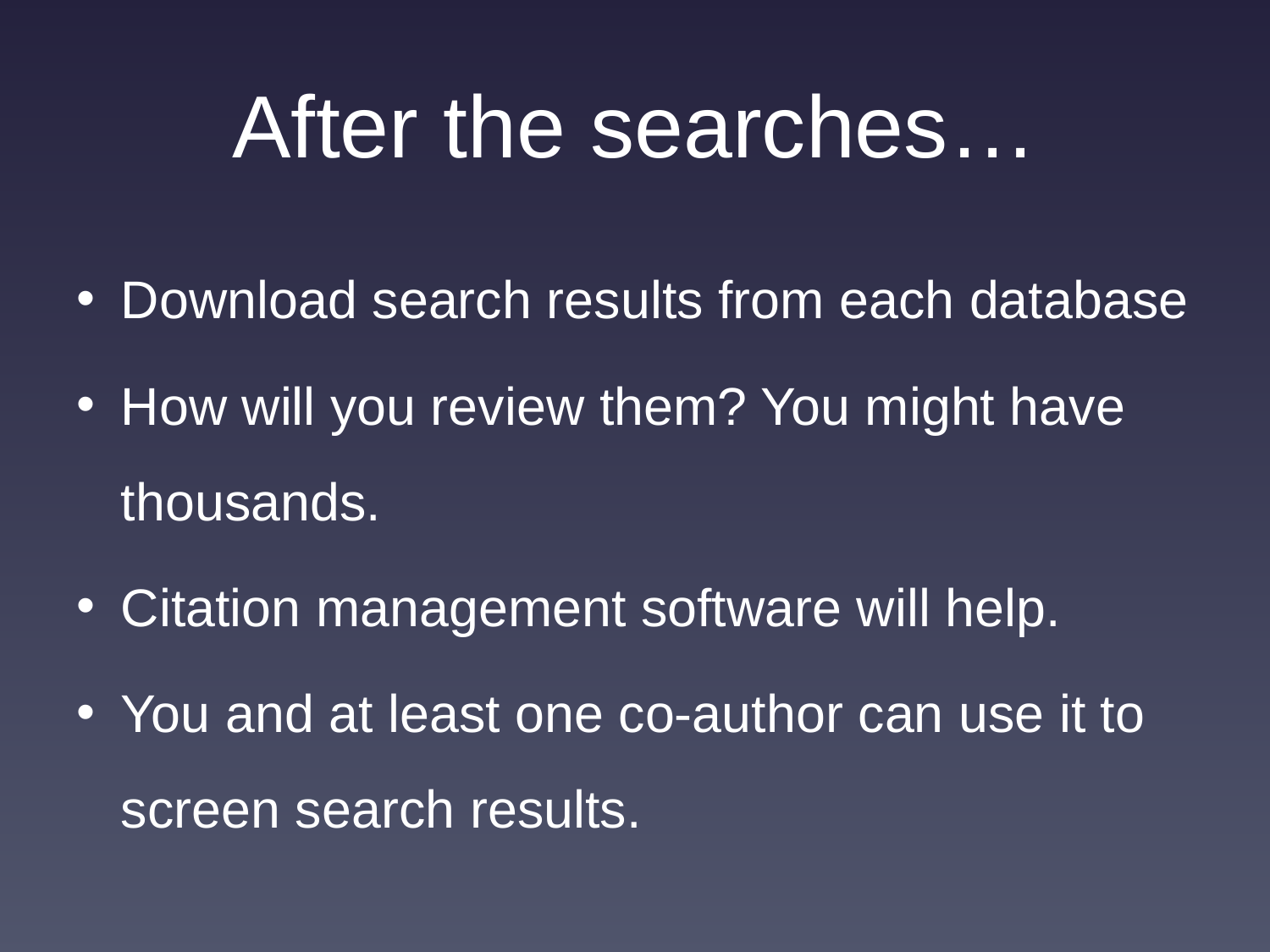

# After the searches…
Download search results from each database
How will you review them? You might have thousands.
Citation management software will help.
You and at least one co-author can use it to screen search results.